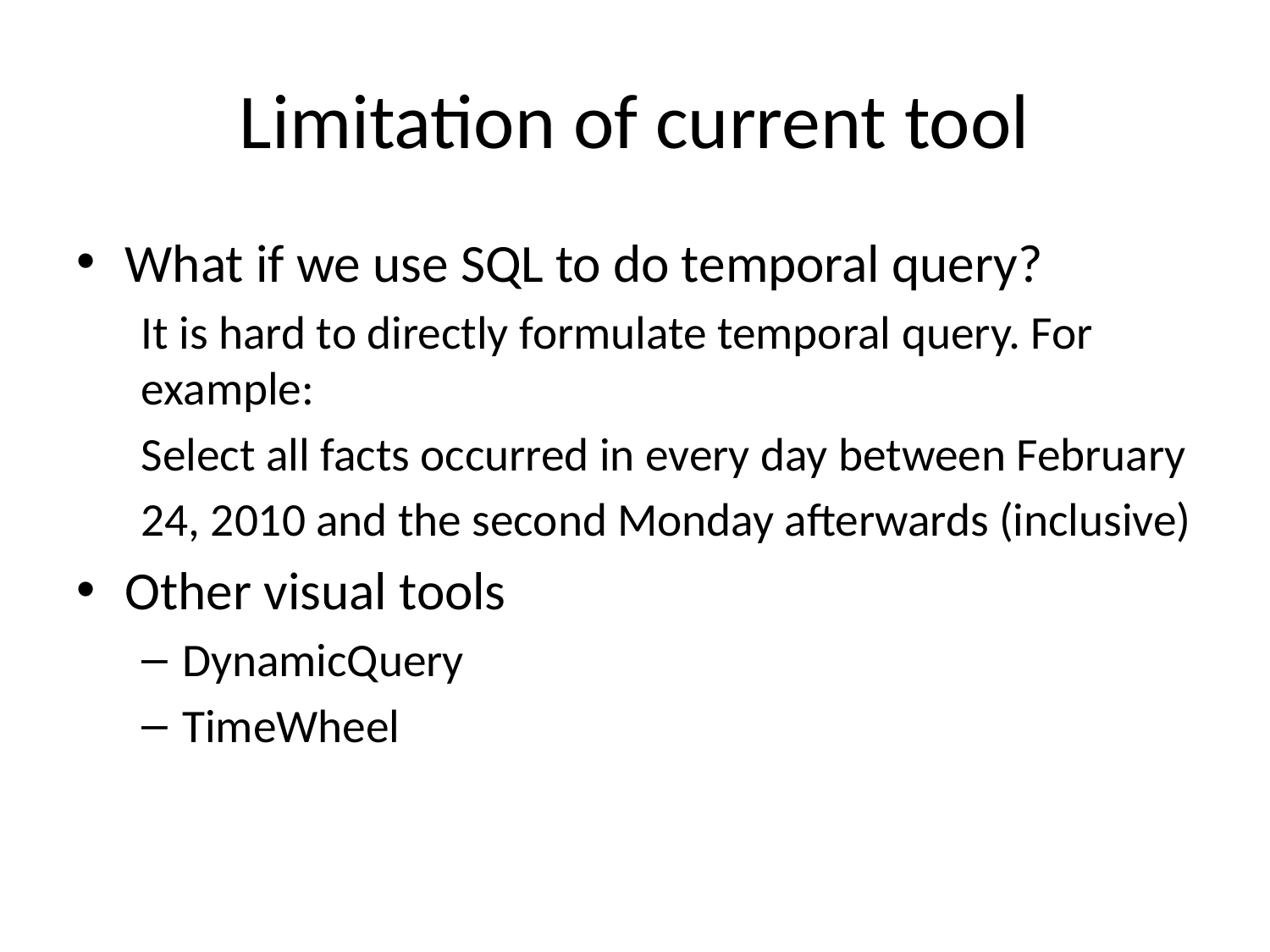

# Limitation of current tool
What if we use SQL to do temporal query?
It is hard to directly formulate temporal query. For example:
Select all facts occurred in every day between February
24, 2010 and the second Monday afterwards (inclusive)
Other visual tools
DynamicQuery
TimeWheel